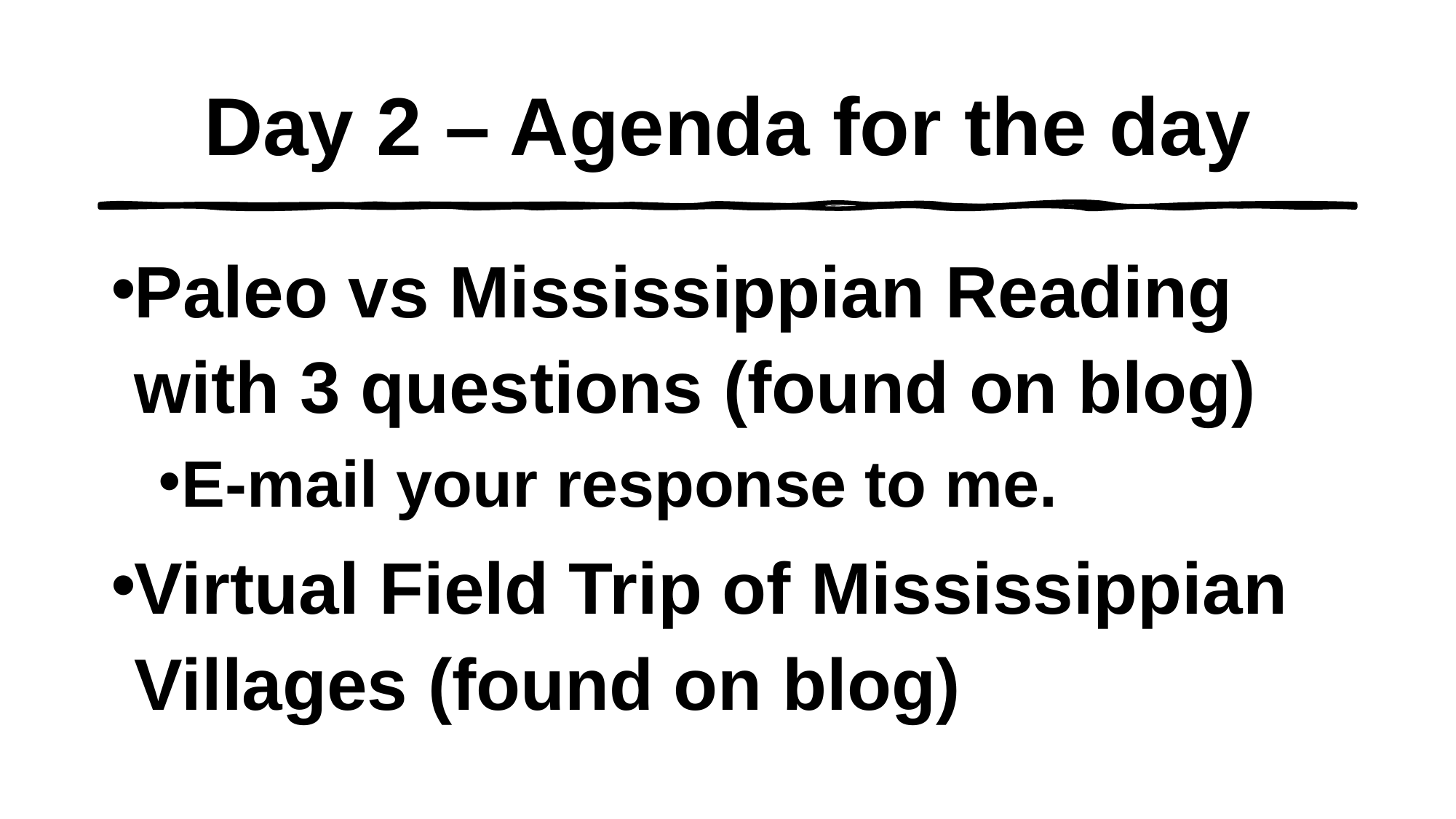

# Day 2 – Agenda for the day
Paleo vs Mississippian Reading with 3 questions (found on blog)
E-mail your response to me.
Virtual Field Trip of Mississippian Villages (found on blog)